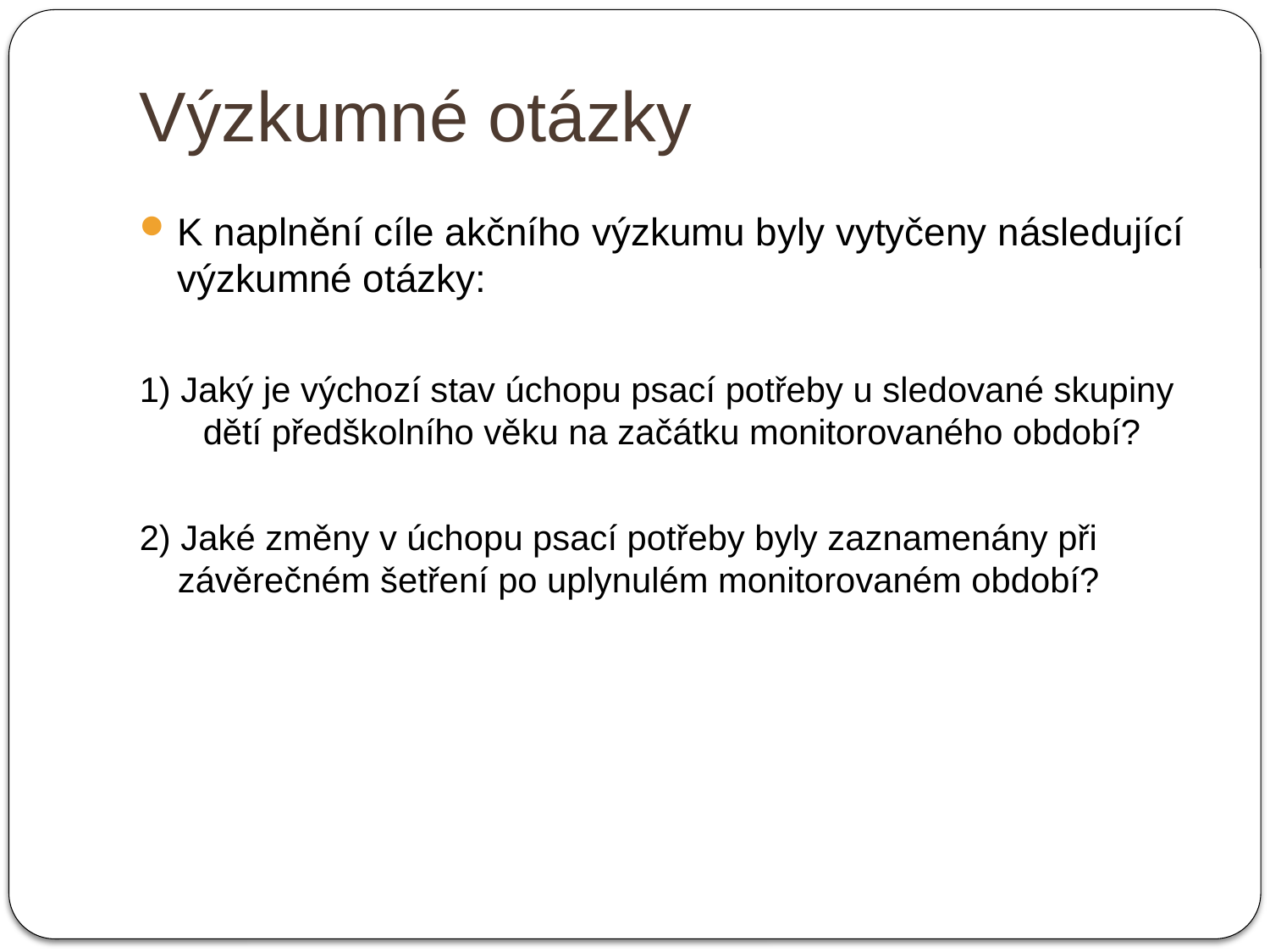

# Výzkumné otázky
K naplnění cíle akčního výzkumu byly vytyčeny následující výzkumné otázky:

1) Jaký je výchozí stav úchopu psací potřeby u sledované skupiny dětí předškolního věku na začátku monitorovaného období?

2) Jaké změny v úchopu psací potřeby byly zaznamenány při závěrečném šetření po uplynulém monitorovaném období?